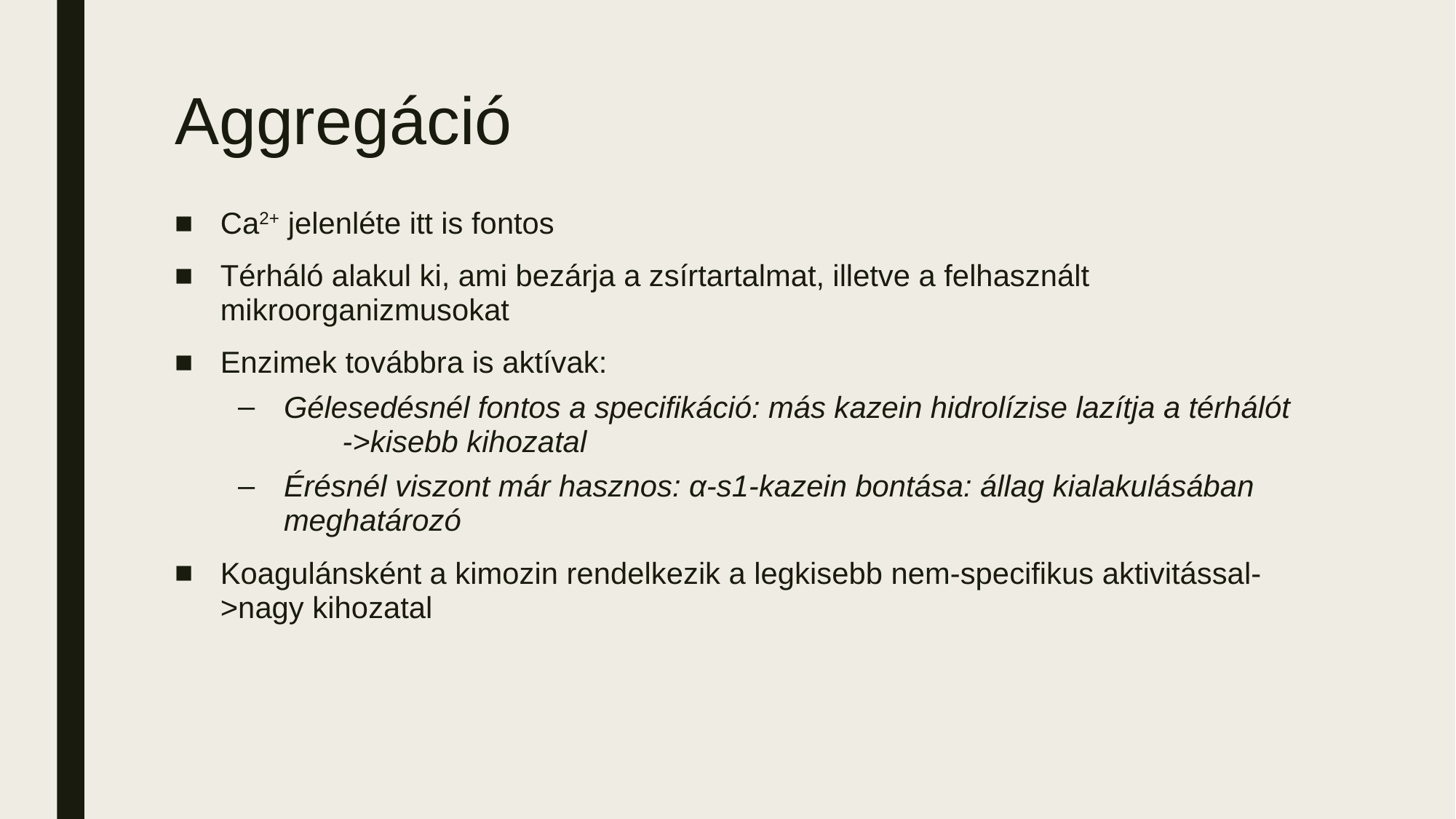

# Aggregáció
Ca2+ jelenléte itt is fontos
Térháló alakul ki, ami bezárja a zsírtartalmat, illetve a felhasznált mikroorganizmusokat
Enzimek továbbra is aktívak:
Gélesedésnél fontos a specifikáció: más kazein hidrolízise lazítja a térhálót        ->kisebb kihozatal
Érésnél viszont már hasznos: α-s1-kazein bontása: állag kialakulásában meghatározó
Koagulánsként a kimozin rendelkezik a legkisebb nem-specifikus aktivitással->nagy kihozatal